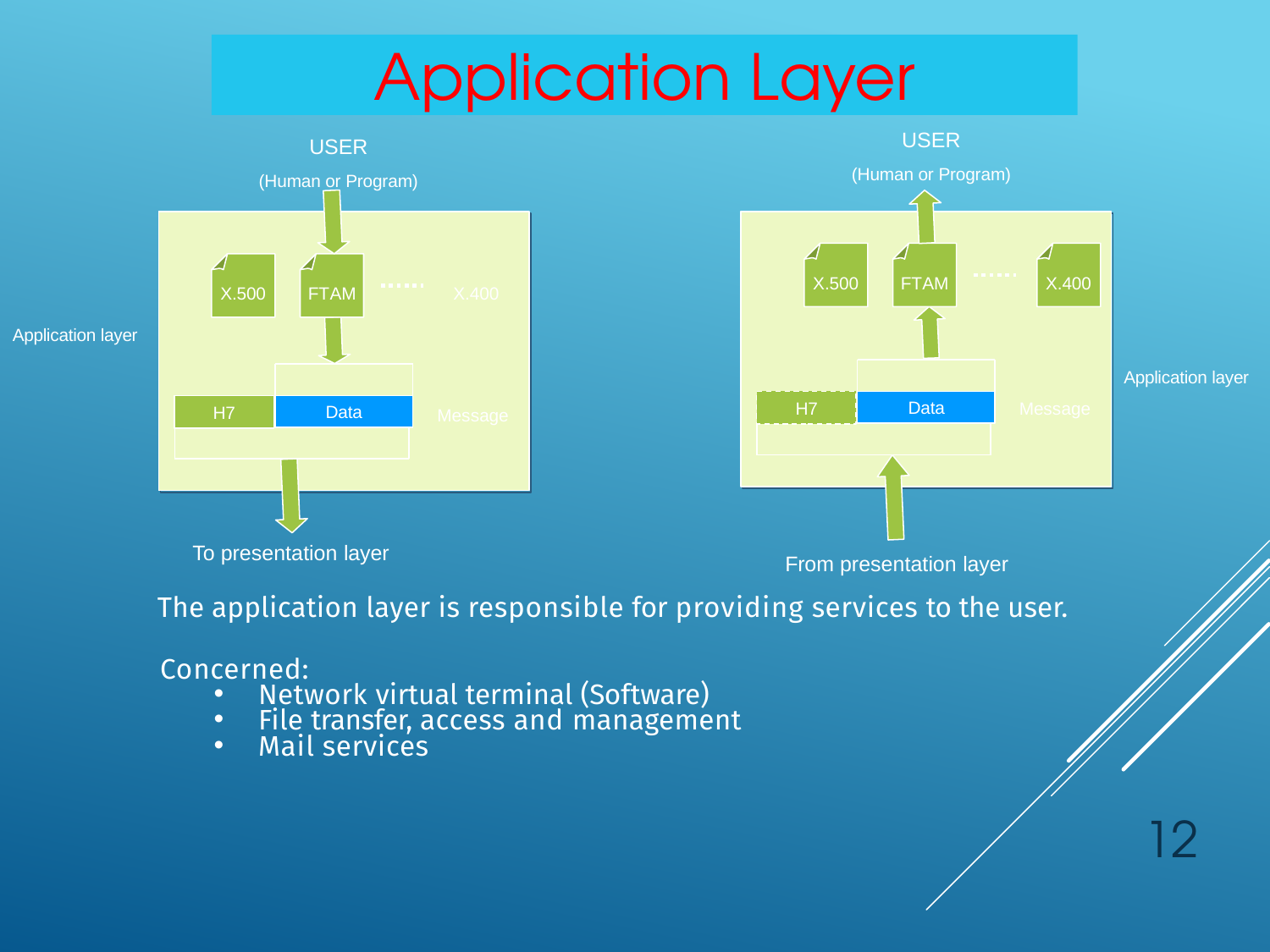

Application Layer
USER
(Human or Program)
USER
(Human or Program)

X.500
FTAM
X.400
X.500
FTAM
X.400
Application layer

Application layer

Data

H7
Message
Data
H7
Message
To presentation layer
From presentation layer
 The application layer is responsible for providing services to the user.

 Concerned:
 Network virtual terminal (Software)
 File transfer, access and management
 Mail services
12